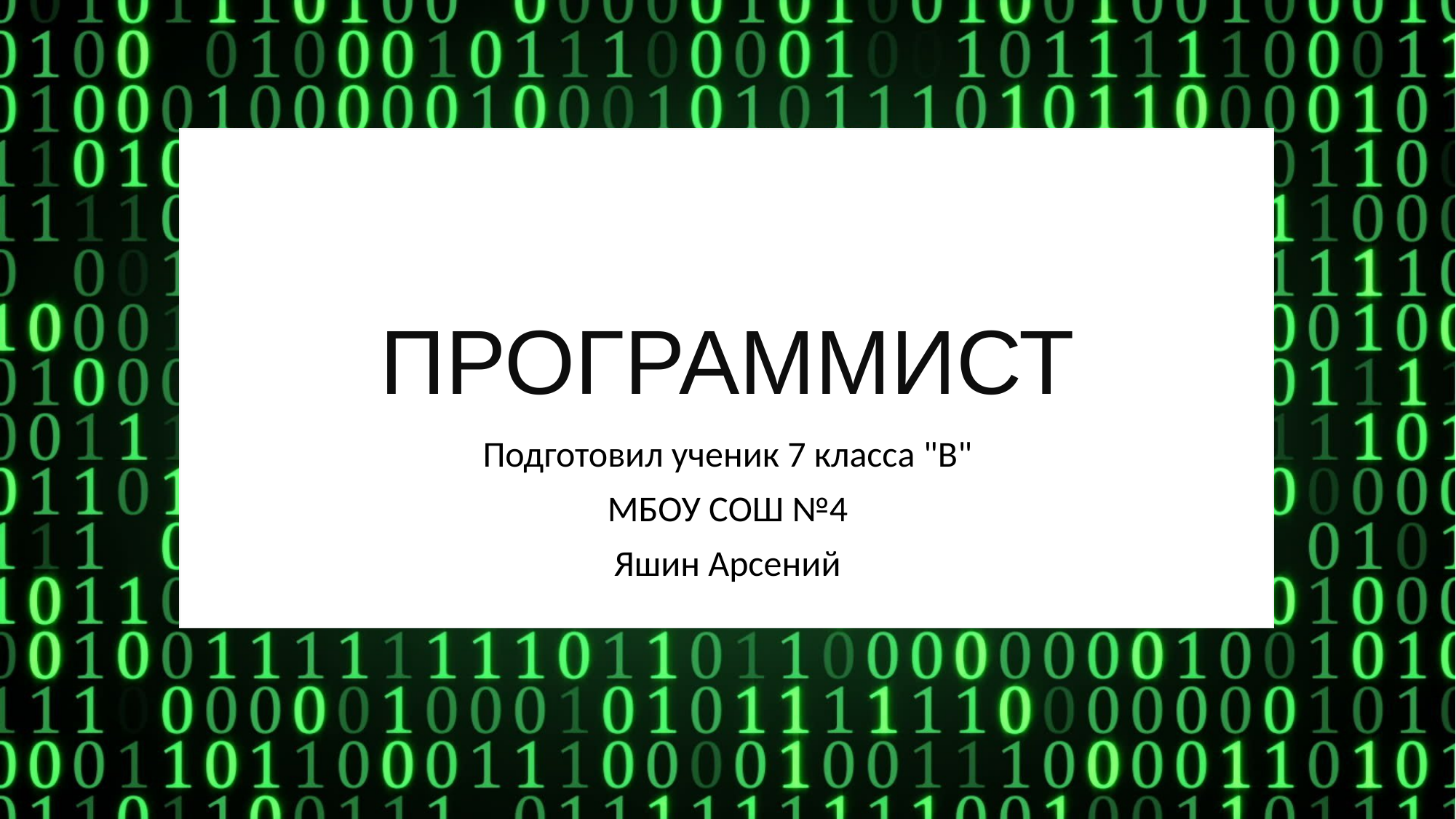

# ПРОГРАММИСТ
Подготовил ученик 7 класса "В"
МБОУ СОШ №4
Яшин Арсений